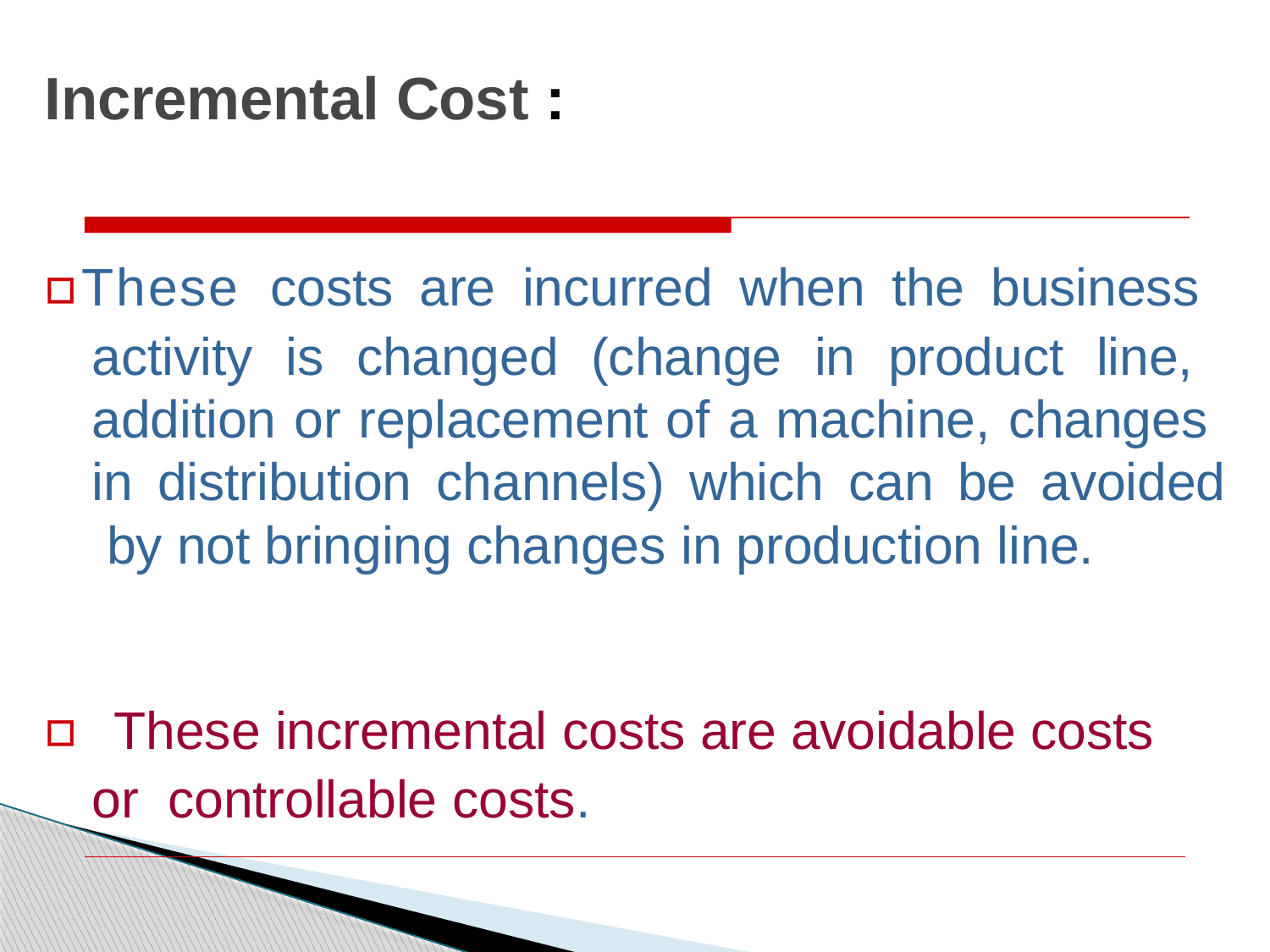

# Incremental Cost :

□These costs are incurred when the business  activity is changed (change in product line,  addition or replacement of a machine, changes  in distribution channels) which can be avoided  by not bringing changes in production line.

□ These incremental costs are avoidable costs or  controllable costs.